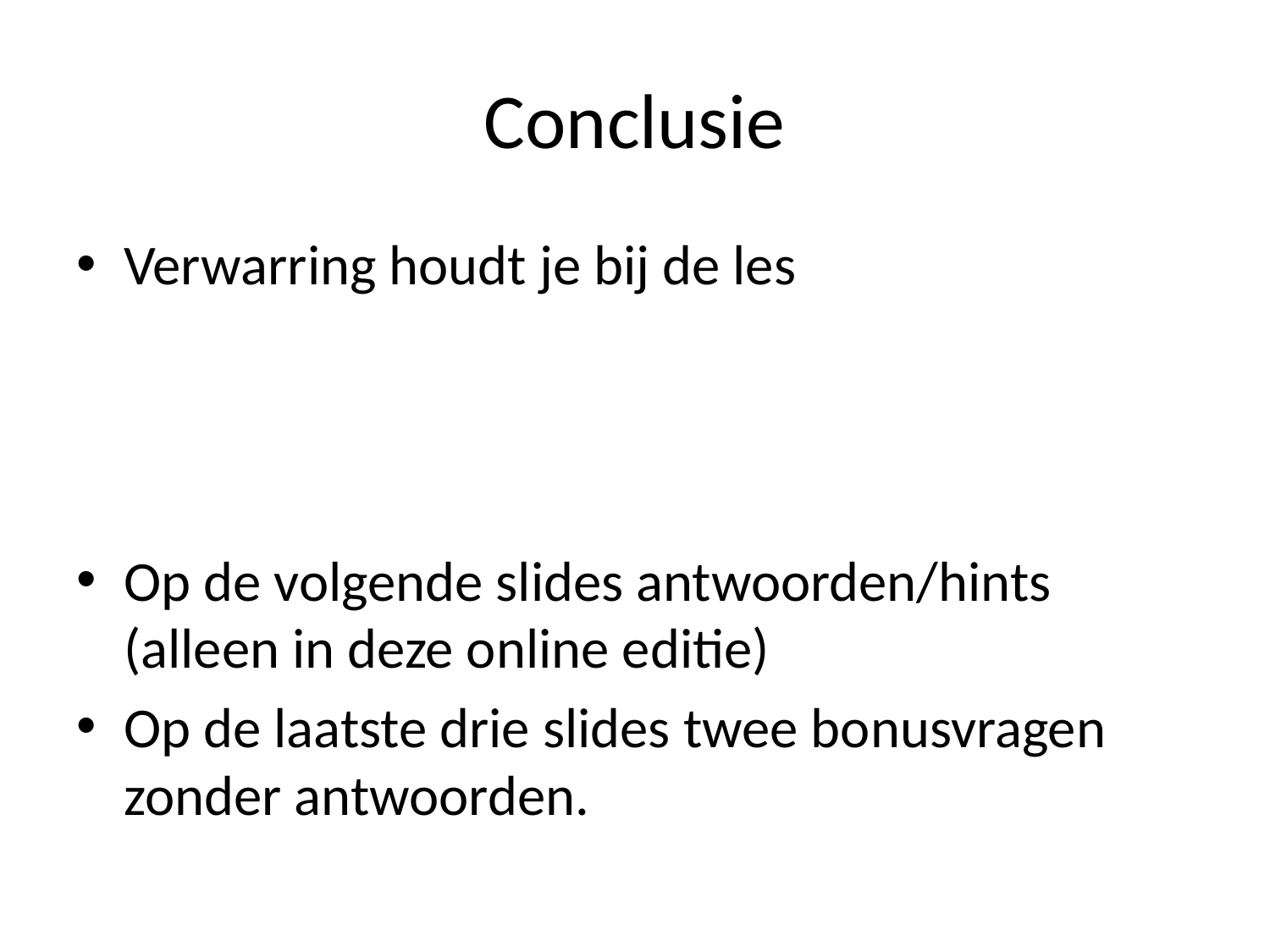

# Conclusie
Verwarring houdt je bij de les

Op de volgende slides antwoorden/hints (alleen in deze online editie)
Op de laatste drie slides twee bonusvragen zonder antwoorden.